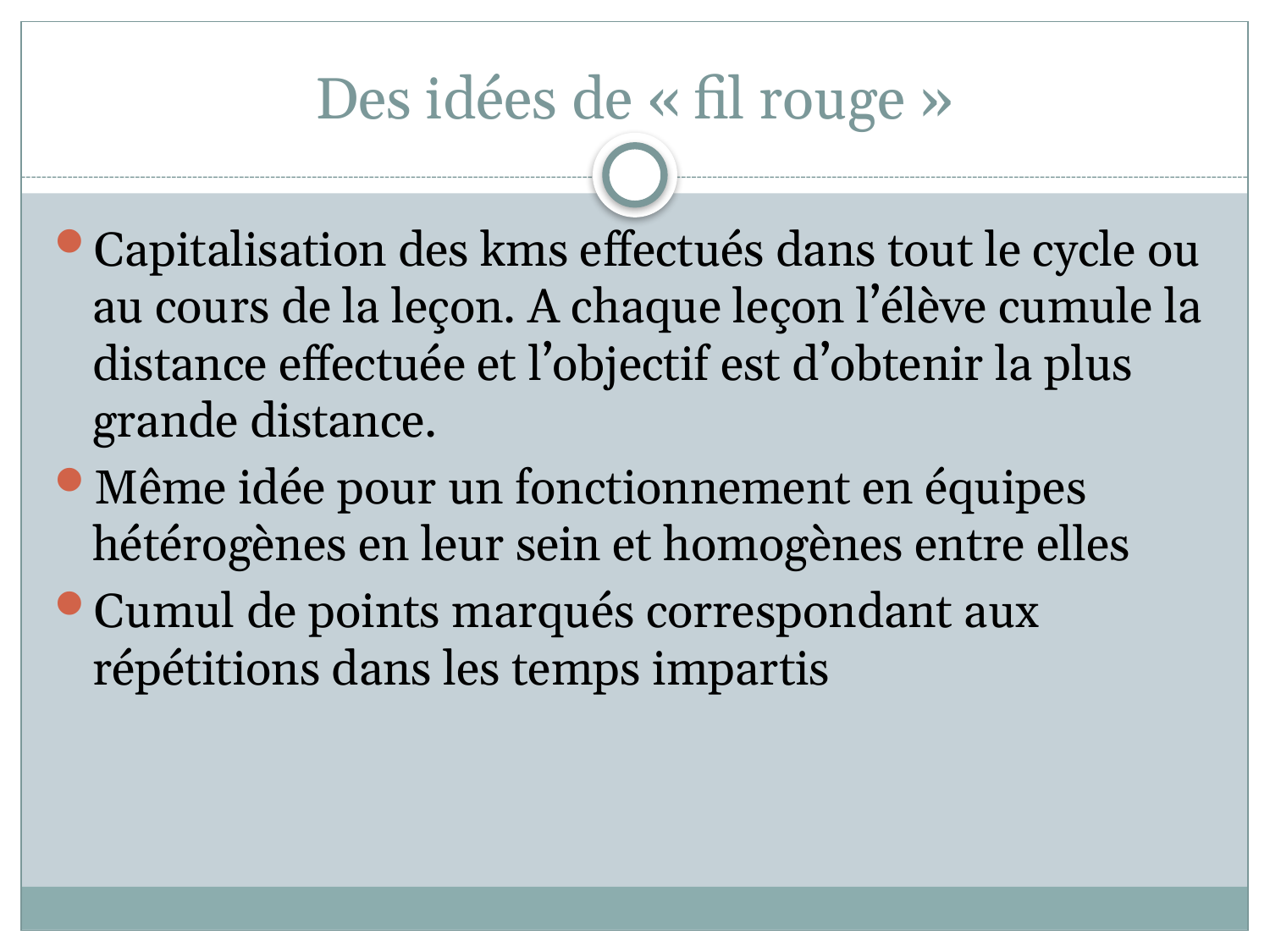

# Des idées de « fil rouge »
Capitalisation des kms effectués dans tout le cycle ou au cours de la leçon. A chaque leçon l’élève cumule la distance effectuée et l’objectif est d’obtenir la plus grande distance.
Même idée pour un fonctionnement en équipes hétérogènes en leur sein et homogènes entre elles
Cumul de points marqués correspondant aux répétitions dans les temps impartis